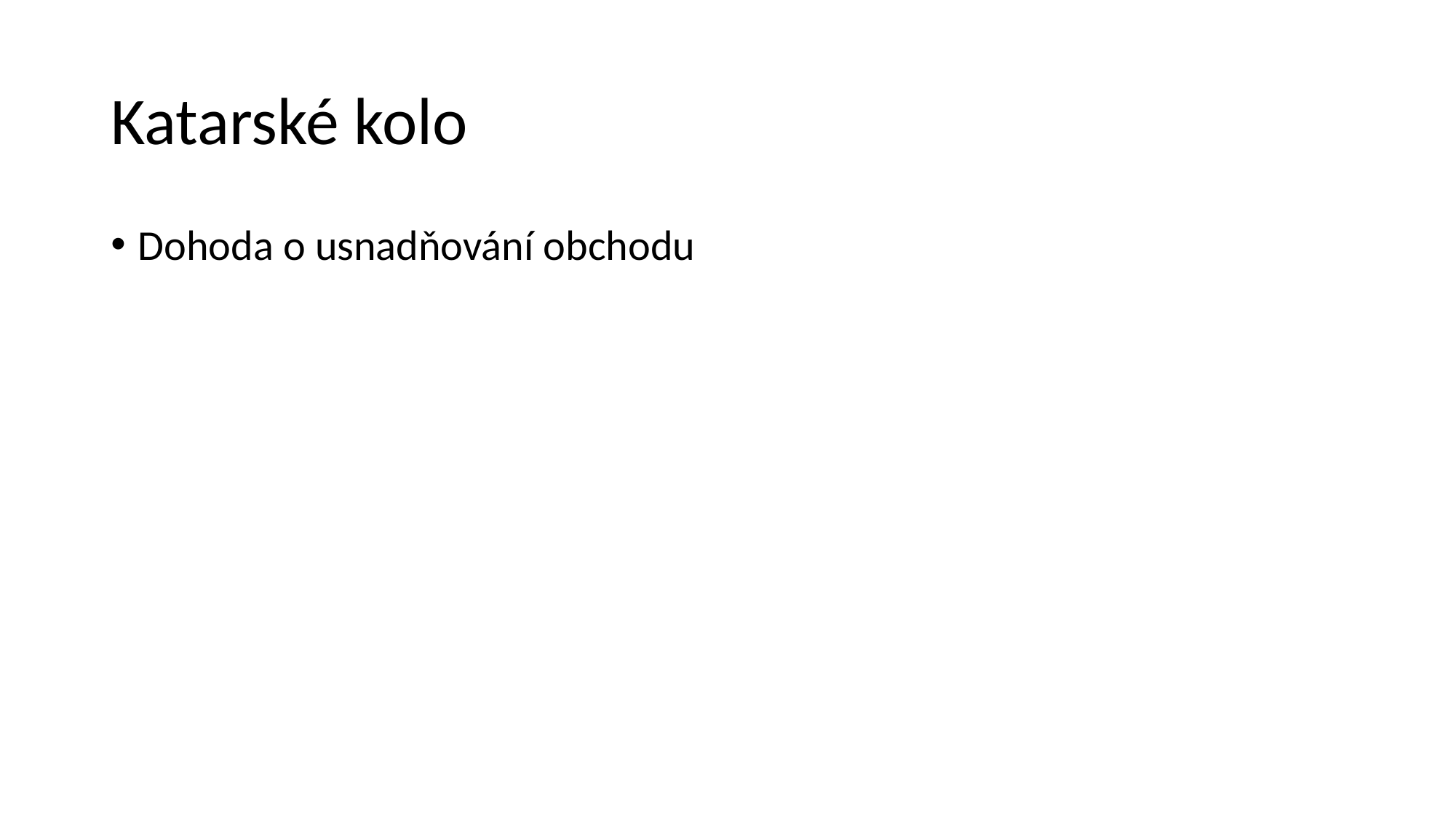

# Katarské kolo
Dohoda o usnadňování obchodu